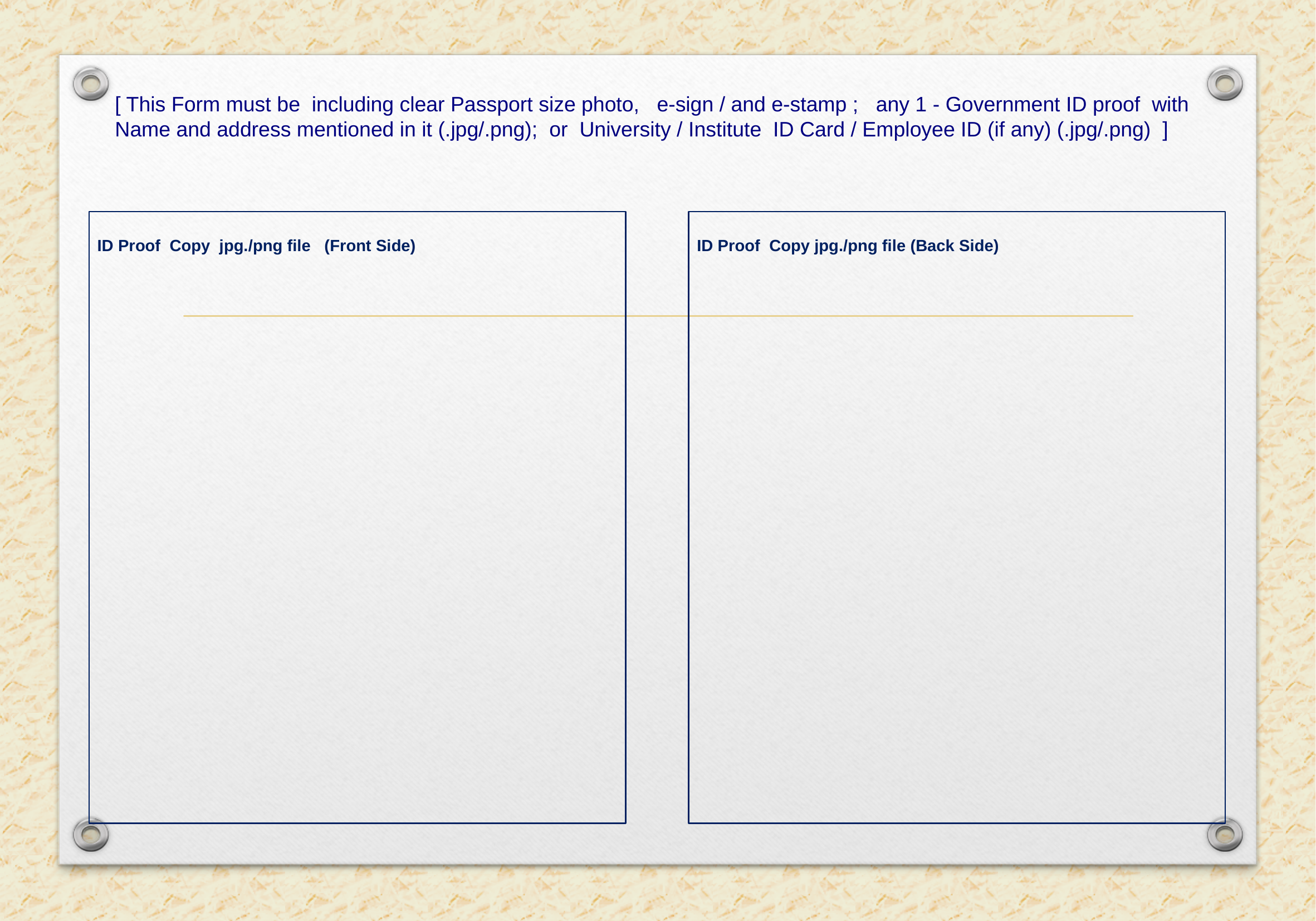

[ This Form must be  including clear Passport size photo,   e-sign / and e-stamp ;   any 1 - Government ID proof  with Name and address mentioned in it (.jpg/.png);  or  University / Institute  ID Card / Employee ID (if any) (.jpg/.png)  ]

ID Proof  Copy  jpg./png file   (Front Side)

ID Proof  Copy jpg./png file (Back Side)